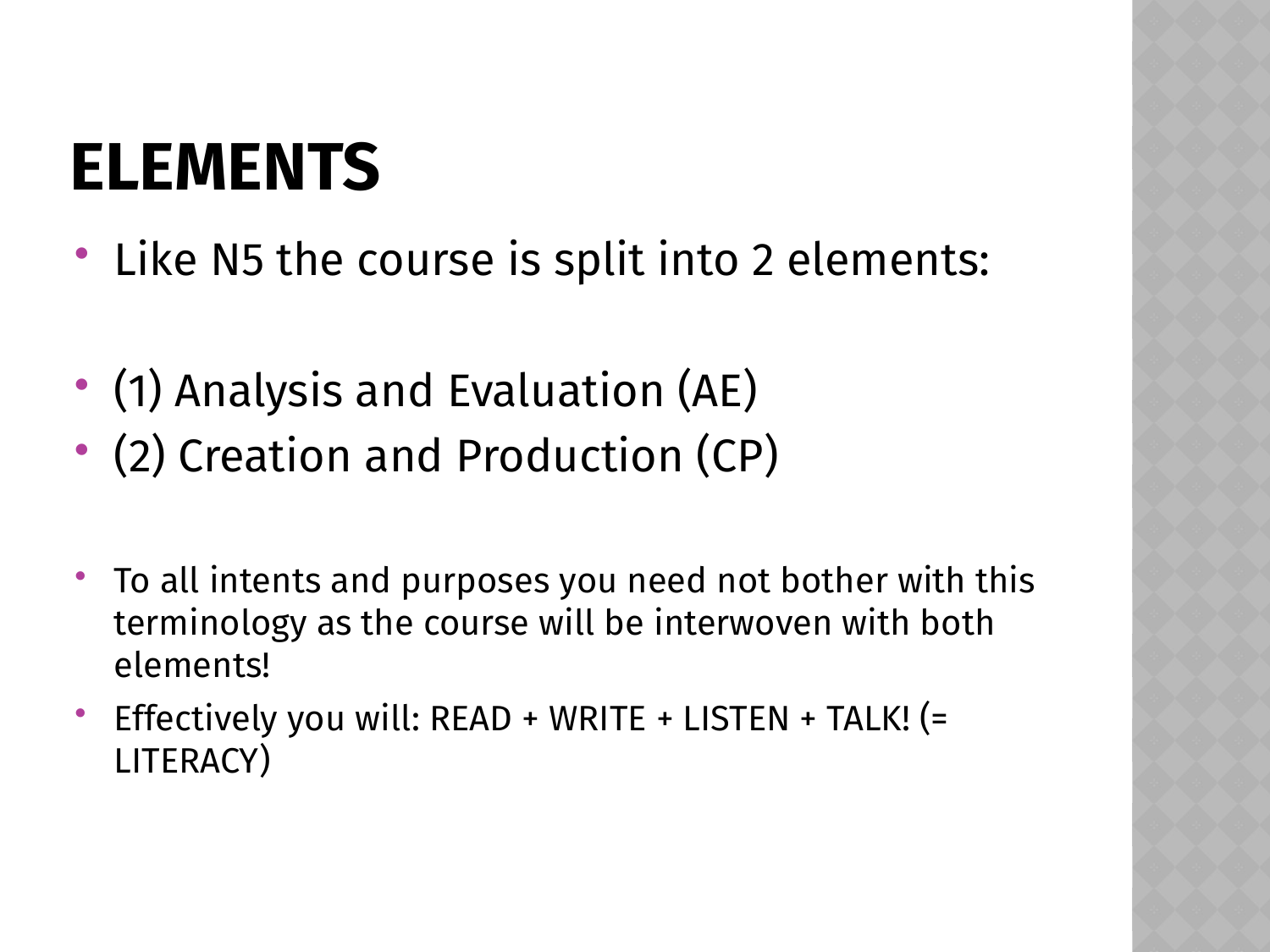

# Elements
Like N5 the course is split into 2 elements:

(1) Analysis and Evaluation (AE)
(2) Creation and Production (CP)

To all intents and purposes you need not bother with this terminology as the course will be interwoven with both elements!
Effectively you will: READ + WRITE + LISTEN + TALK! (= LITERACY)